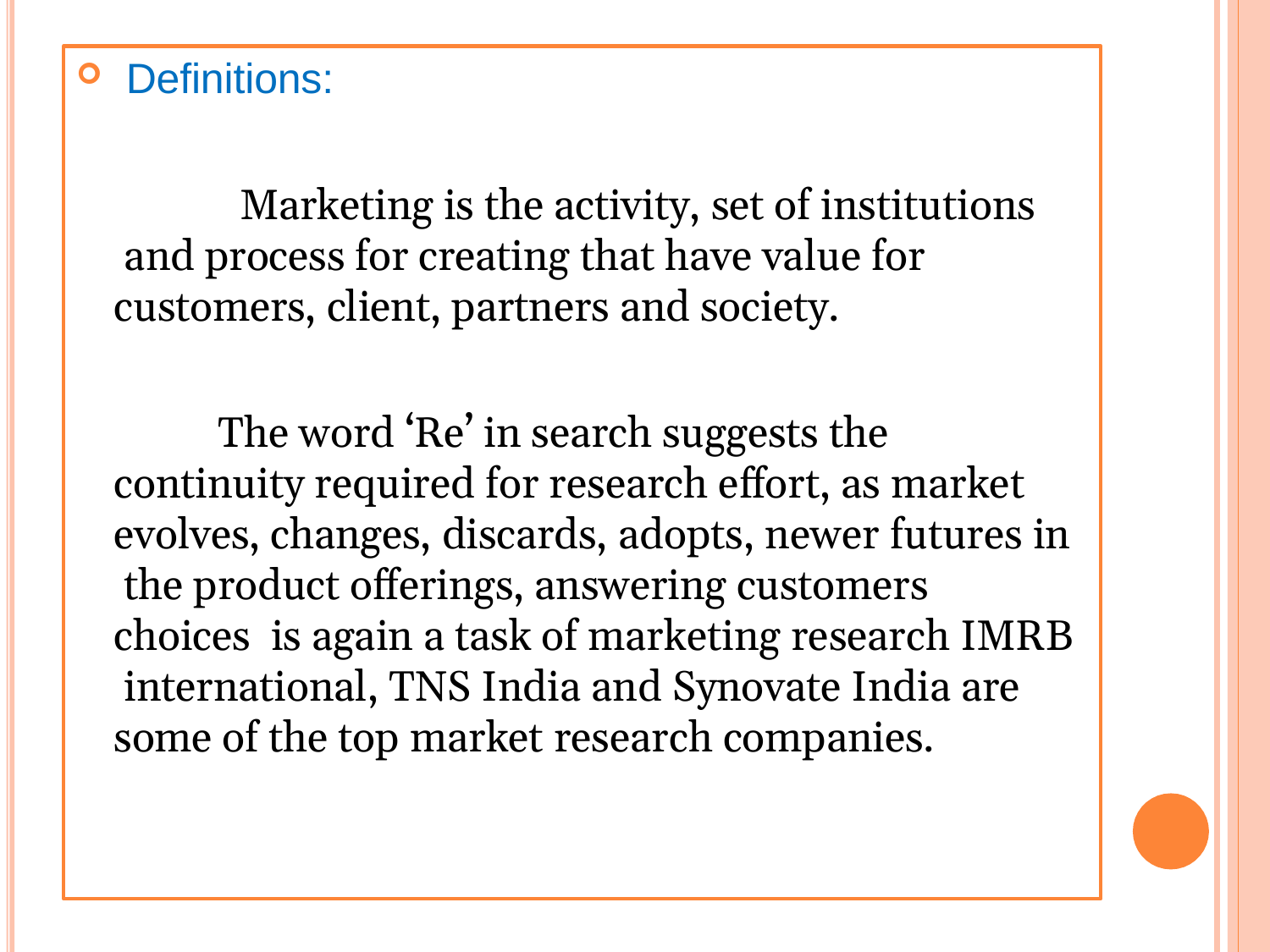

Definitions:

Marketing is the activity, set of institutions  and process for creating that have value for  customers, client, partners and society.

The word ‘Re’ in search suggests the  continuity required for research effort, as market  evolves, changes, discards, adopts, newer futures in  the product offerings, answering customers choices  is again a task of marketing research IMRB  international, TNS India and Synovate India are  some of the top market research companies.